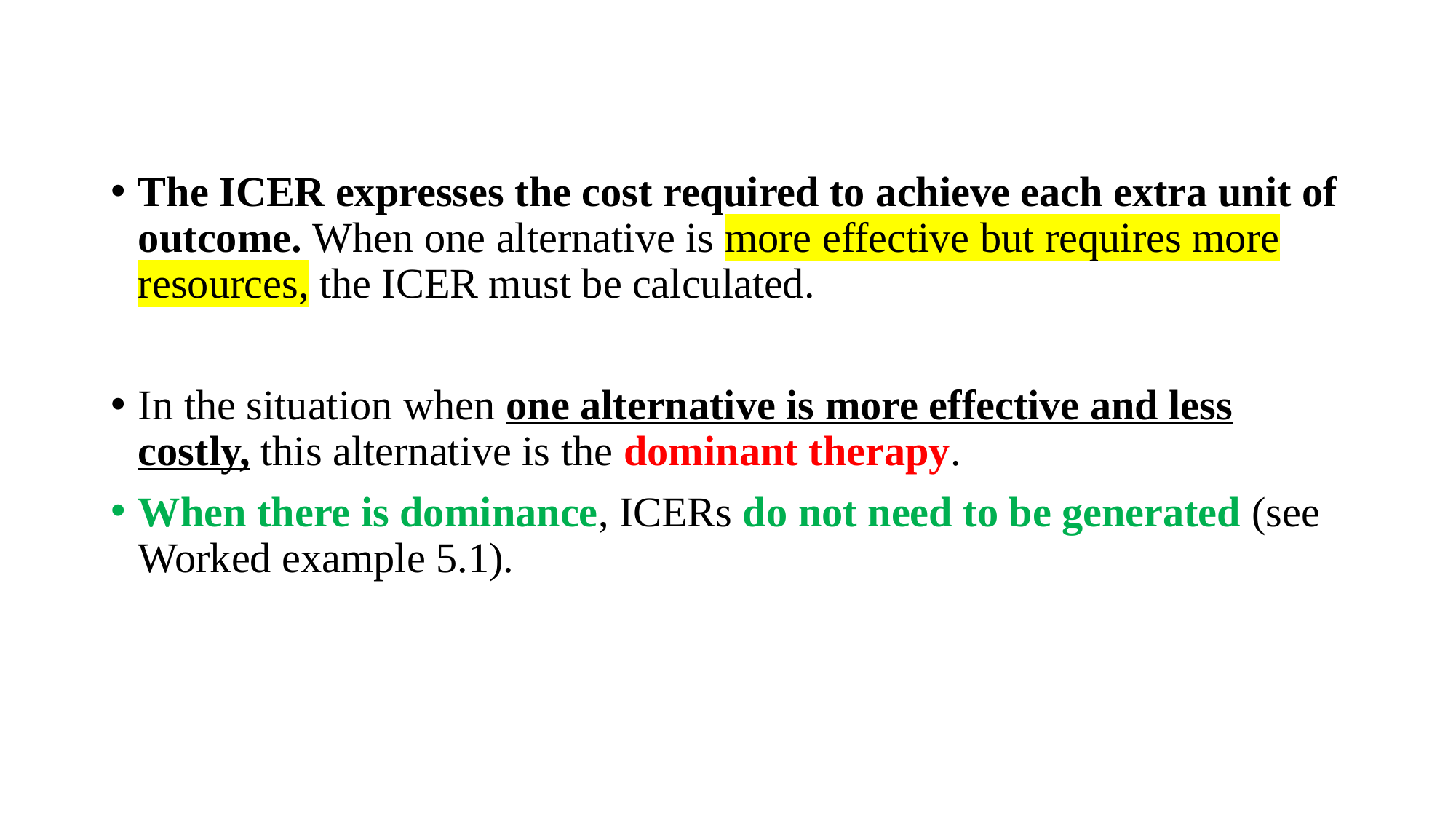

The ICER expresses the cost required to achieve each extra unit of outcome. When one alternative is more effective but requires more resources, the ICER must be calculated.

In the situation when one alternative is more effective and less costly, this alternative is the dominant therapy.
When there is dominance, ICERs do not need to be generated (see Worked example 5.1).